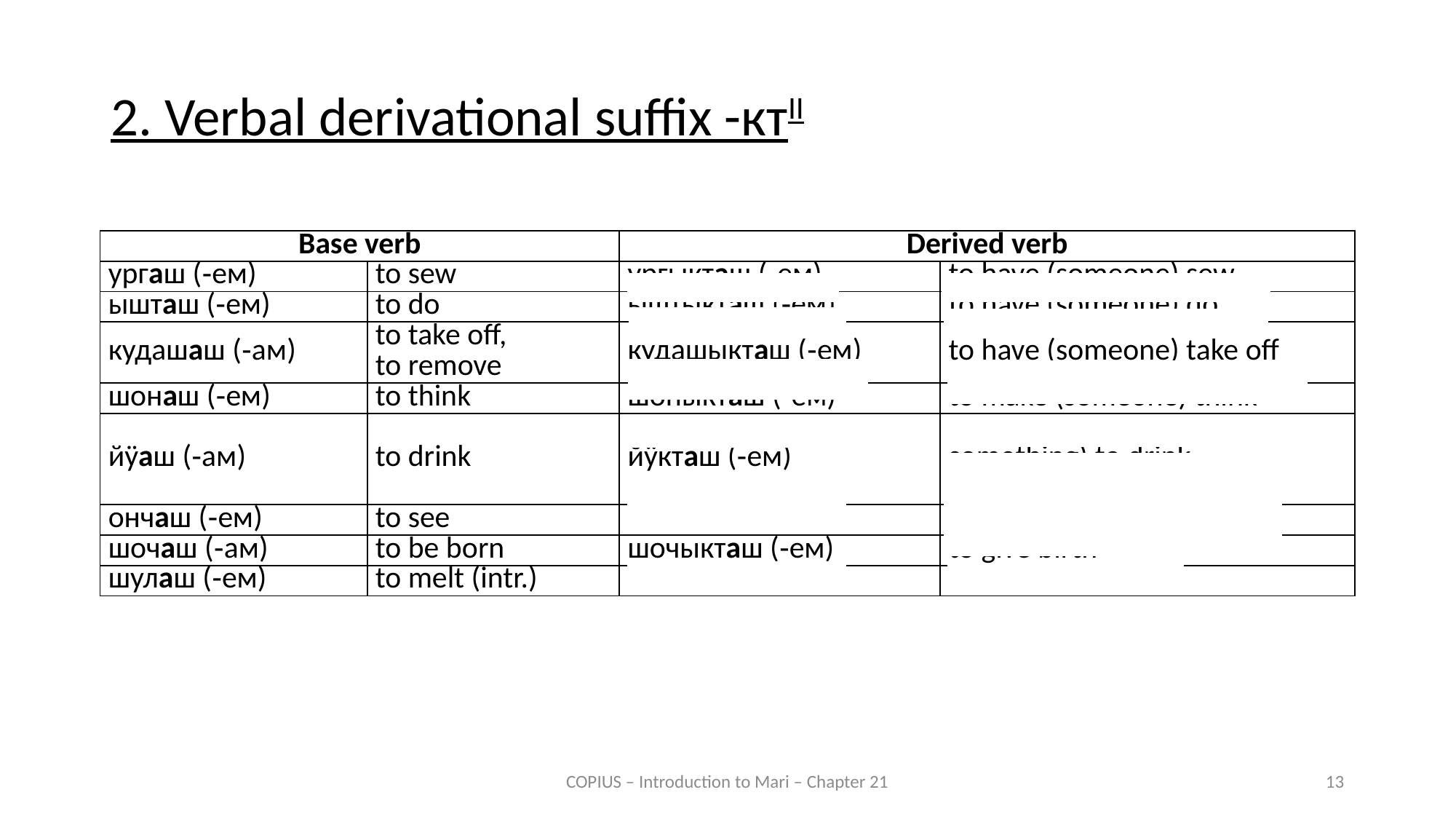

2. Verbal derivational suffix -ктII
| Base verb |  | Derived verb |  |
| --- | --- | --- | --- |
| ургаш (‑ем) | to sew | ургыкташ (‑ем) | to have (someone) sew |
| ышташ (‑ем) | to do | ыштыкташ (‑ем) | to have (someone) do |
| кудашаш (‑ам) | to take off, to remove | кудашыкташ (‑ем) | to have (someone) take off |
| шонаш (‑ем) | to think | шоныкташ (‑ем) | to make (someone) think |
| йӱаш (‑ам) | to drink | йӱкташ (‑ем) | to give (someone something) to drink, to make (someone) drink |
| ончаш (‑ем) | to see | ончыкташ (‑ем) | to show |
| шочаш (‑ам) | to be born | шочыкташ (‑ем) | to give birth |
| шулаш (‑ем) | to melt (intr.) | шулыкташ (‑ем) |  |

COPIUS – Introduction to Mari – Chapter 21
13